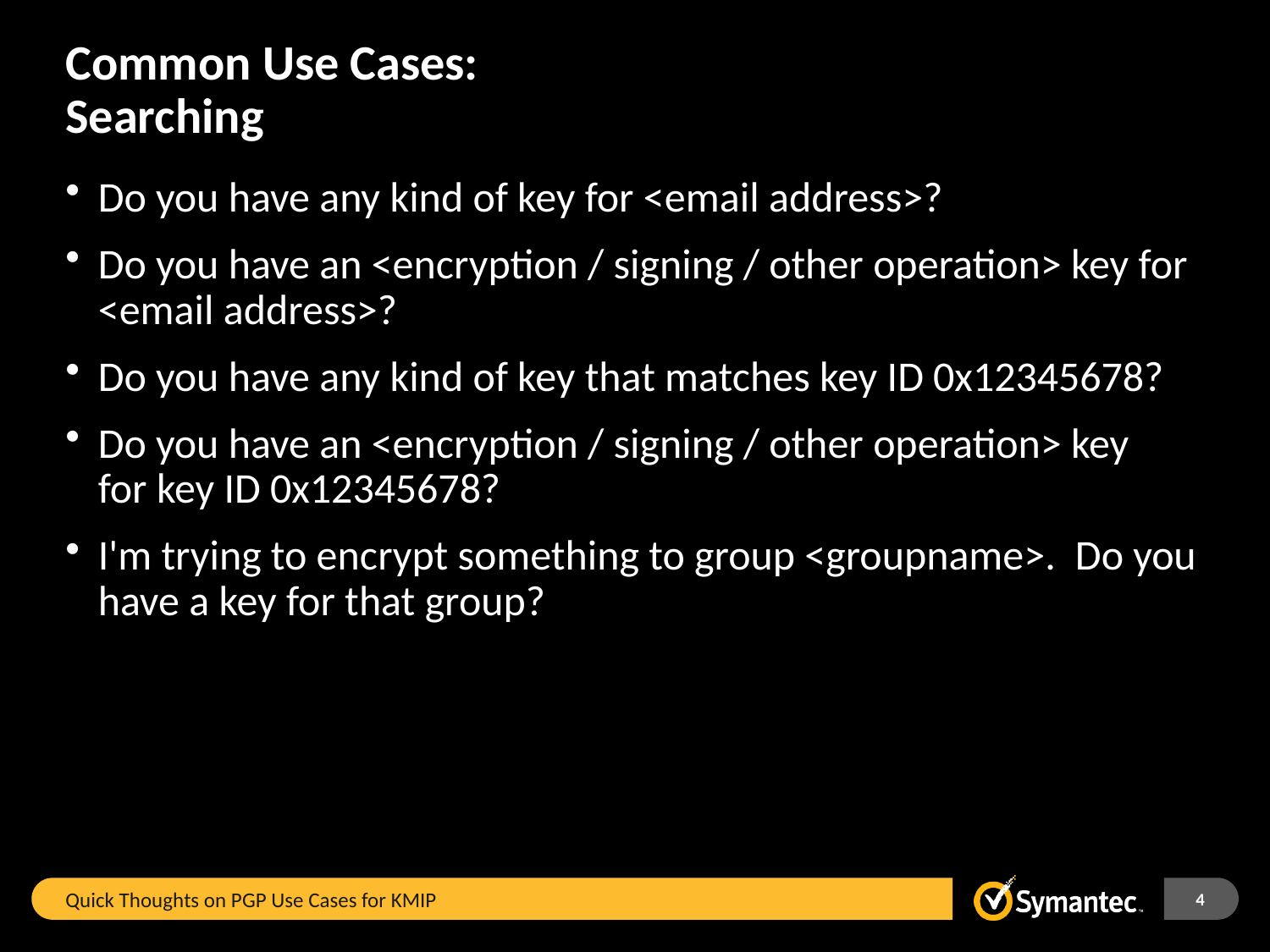

# Common Use Cases: Searching
Do you have any kind of key for <email address>?
Do you have an <encryption / signing / other operation> key for <email address>?
Do you have any kind of key that matches key ID 0x12345678?
Do you have an <encryption / signing / other operation> key for key ID 0x12345678?
I'm trying to encrypt something to group <groupname>.  Do you have a key for that group?
Quick Thoughts on PGP Use Cases for KMIP
4